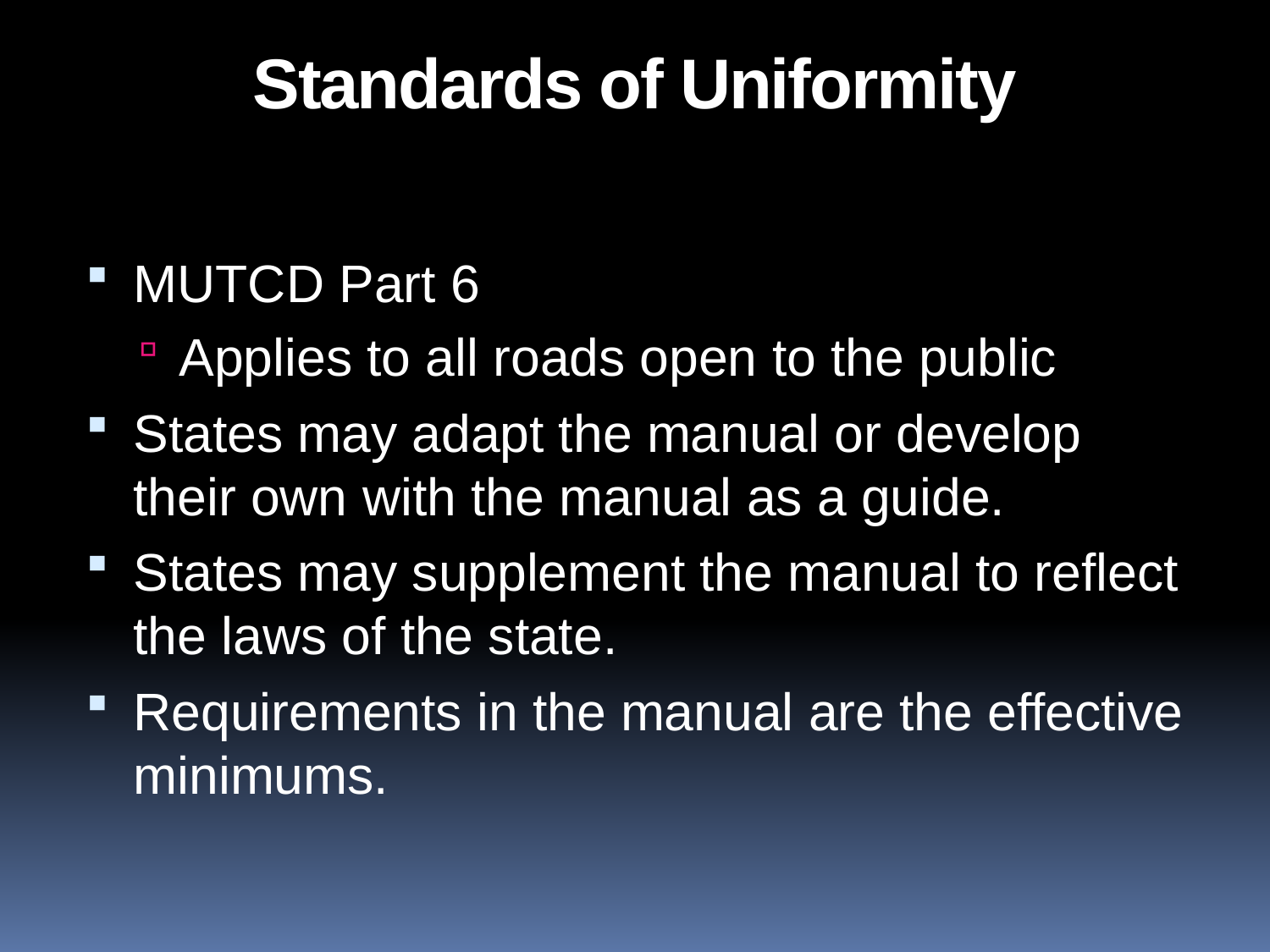

Standards of Uniformity
MUTCD Part 6
Applies to all roads open to the public
States may adapt the manual or develop their own with the manual as a guide.
States may supplement the manual to reflect the laws of the state.
Requirements in the manual are the effective minimums.